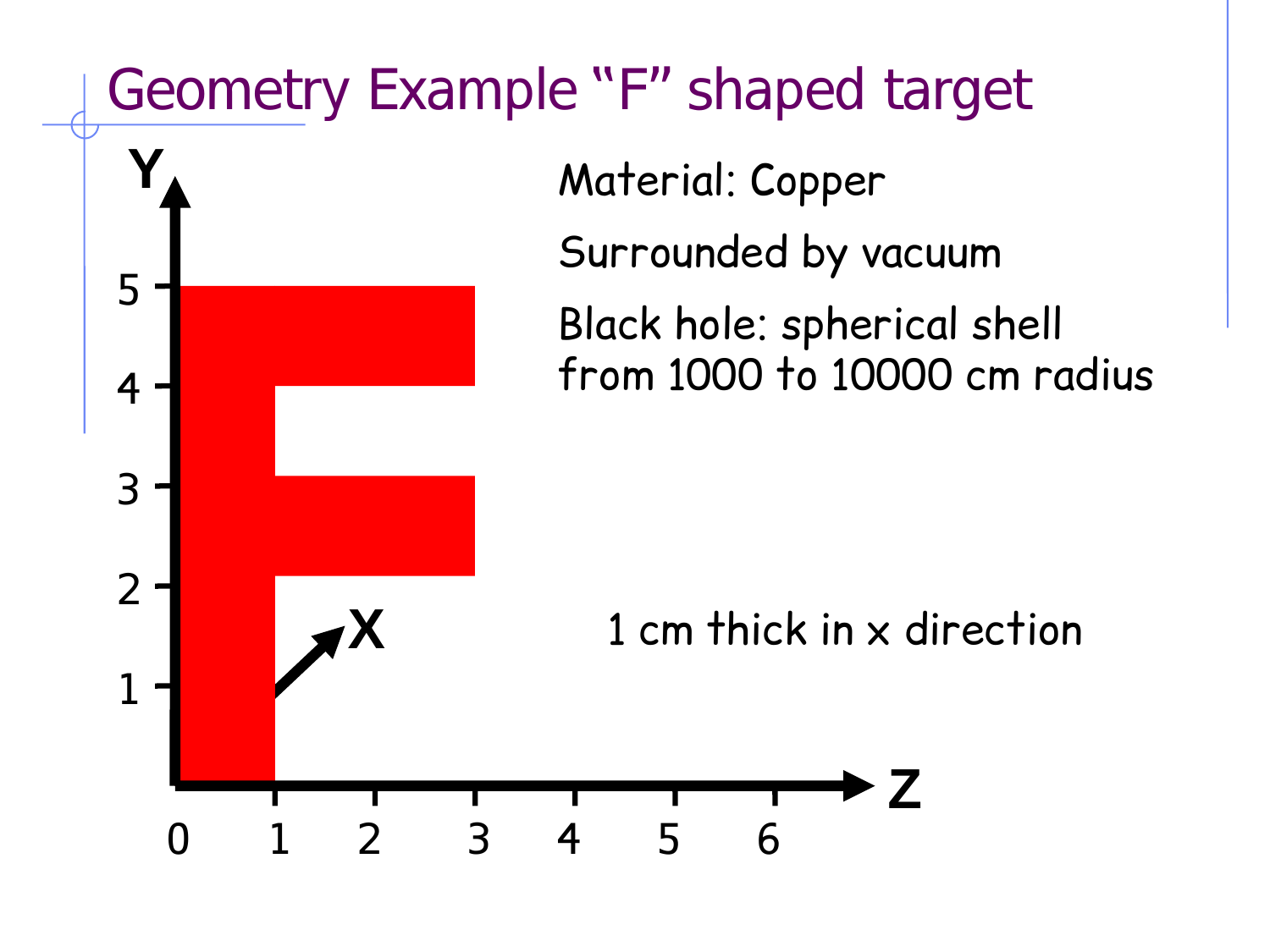

# Geometry Example “F” shaped target
Y
Material: Copper
Surrounded by vacuum
Black hole: spherical shell     from 1000 to 10000 cm radius

5

4

3

2

X
1 cm thick in x direction

1

Z

0
1
2
3
4
5
6